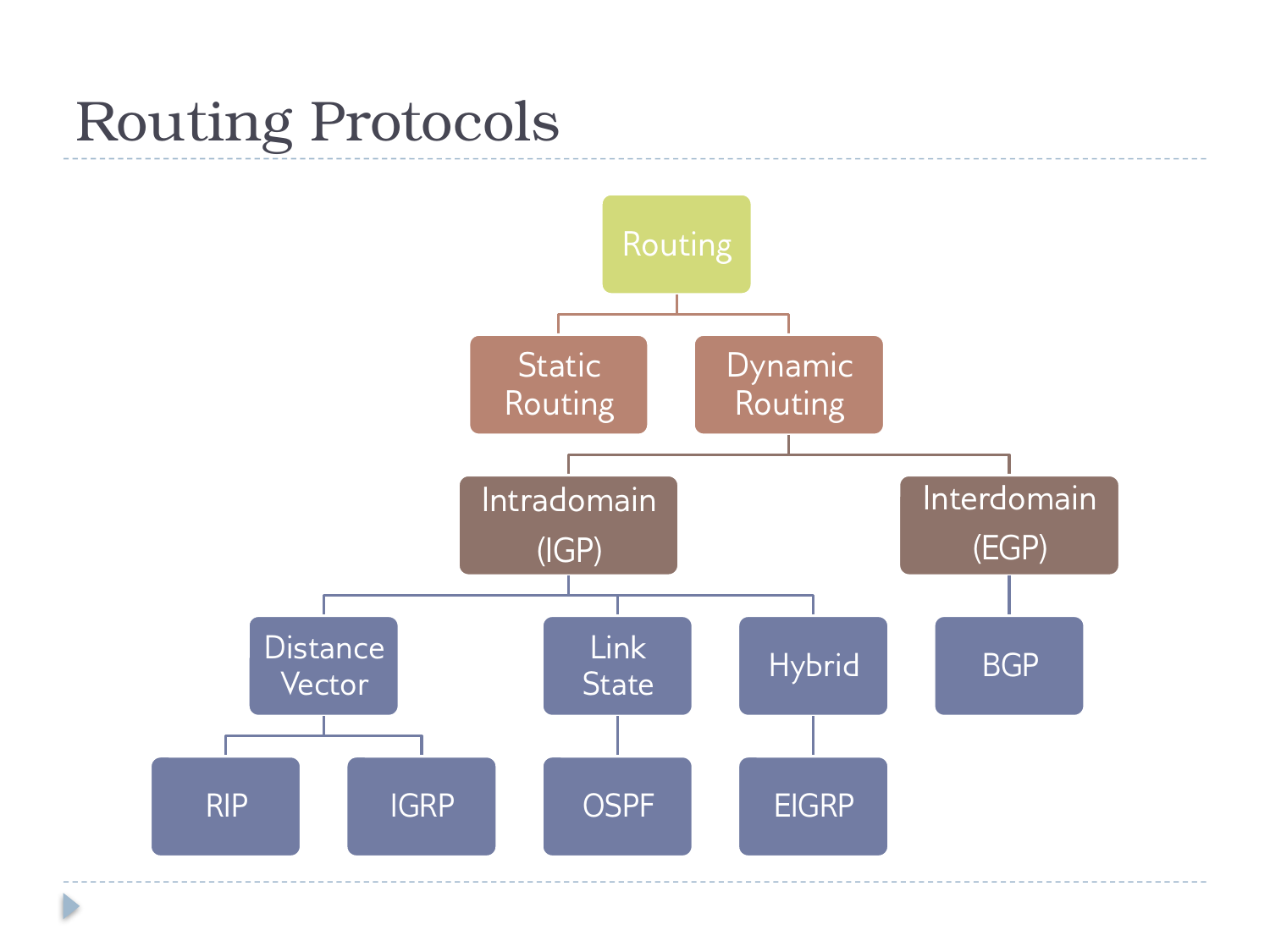

# Routing Protocols

Routing
Static Routing
Dynamic Routing
Intradomain
(IGP)
Distance Vector
RIP
IGRP
Link State
OSPF
Hybrid
EIGRP

Interdomain
(EGP)

BGP